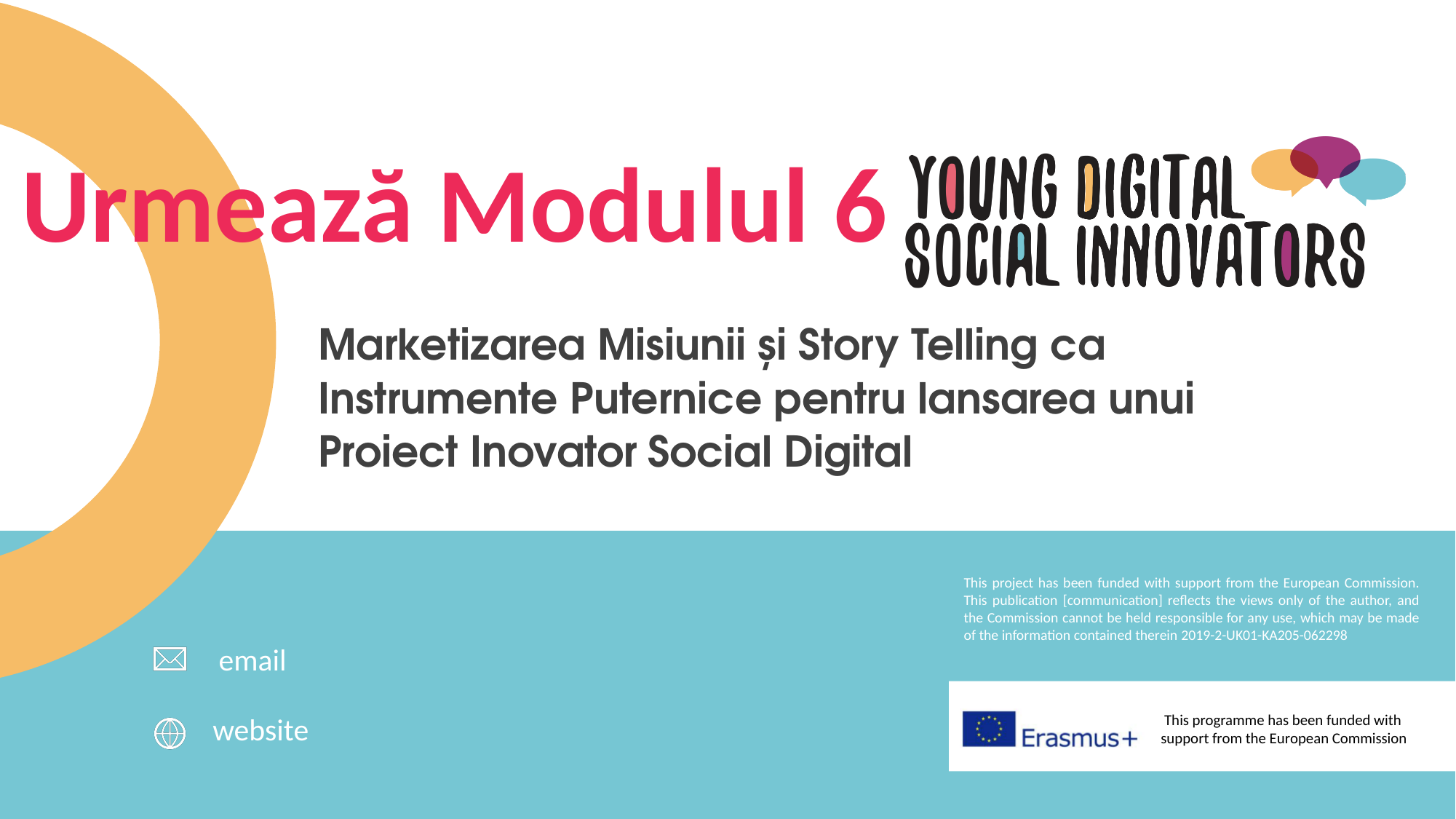

Urmează Modulul 6
Marketizarea Misiunii și Story Telling ca Instrumente Puternice pentru lansarea unui Proiect Inovator Social Digital
email
website